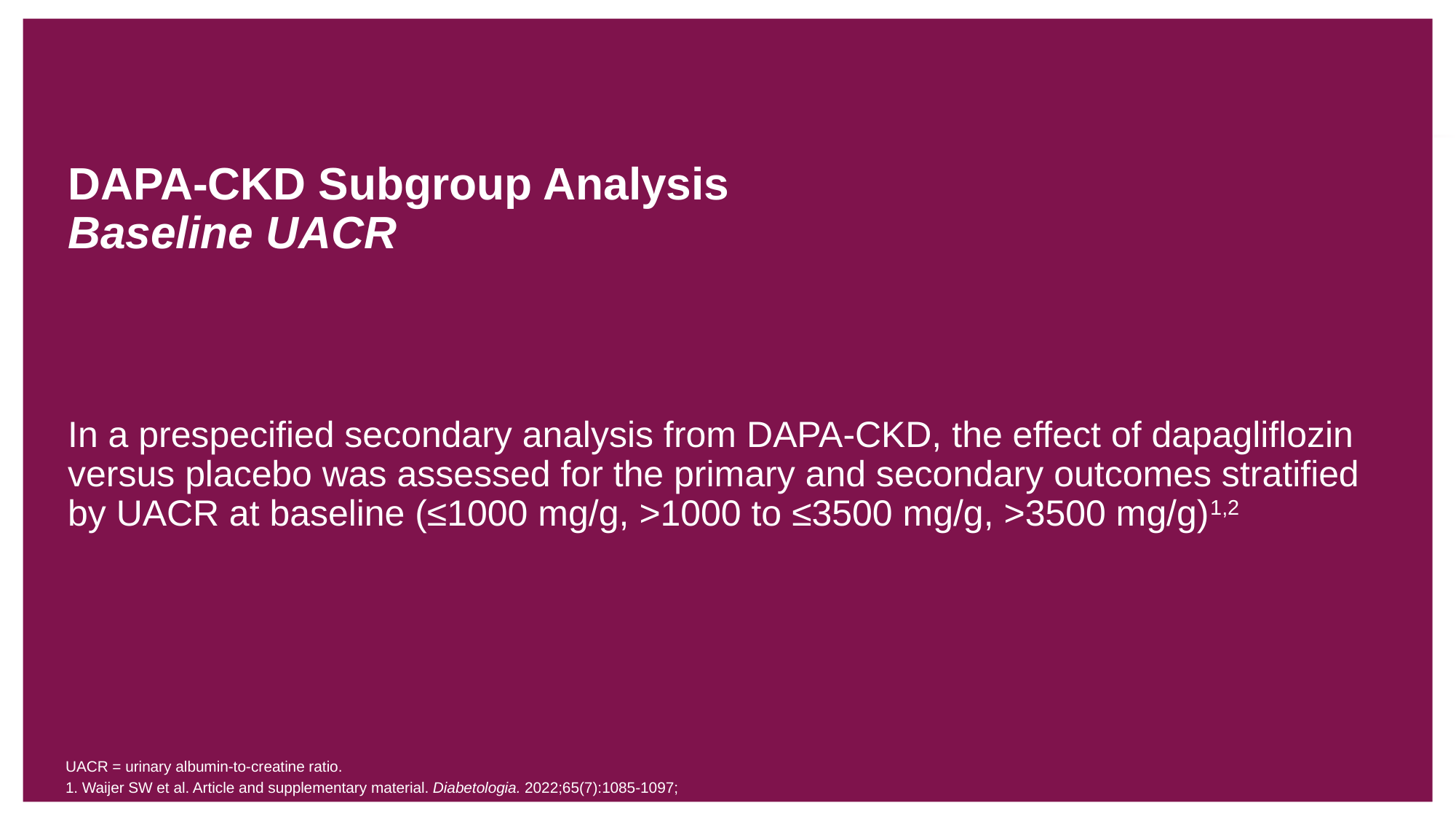

# DAPA-CKD Subgroup Analysis Baseline UACR
In a prespecified secondary analysis from DAPA-CKD, the effect of dapagliflozin versus placebo was assessed for the primary and secondary outcomes stratified by UACR at baseline (≤1000 mg/g, >1000 to ≤3500 mg/g, >3500 mg/g)1,2

UACR = urinary albumin-to-creatine ratio.
1. Waijer SW et al. Article and supplementary material. Diabetologia. 2022;65(7):1085-1097;